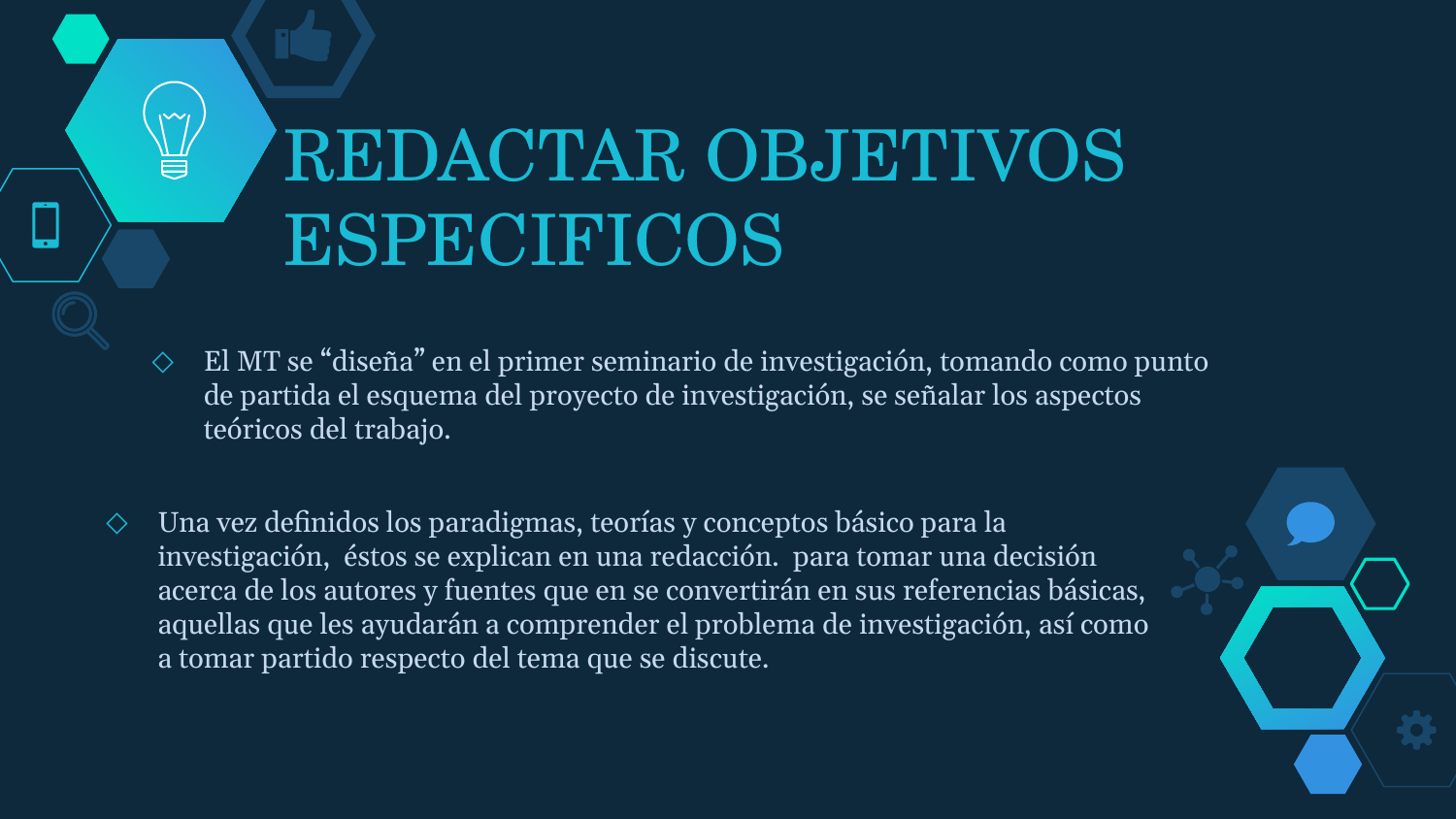

# REDACTAR OBJETIVOS ESPECIFICOS

El MT se “diseña” en el primer seminario de investigación, tomando como punto de partida el esquema del proyecto de investigación, se señalar los aspectos teóricos del trabajo.
Una vez definidos los paradigmas, teorías y conceptos básico para la investigación,  éstos se explican en una redacción.  para tomar una decisión acerca de los autores y fuentes que en se convertirán en sus referencias básicas, aquellas que les ayudarán a comprender el problema de investigación, así como a tomar partido respecto del tema que se discute.